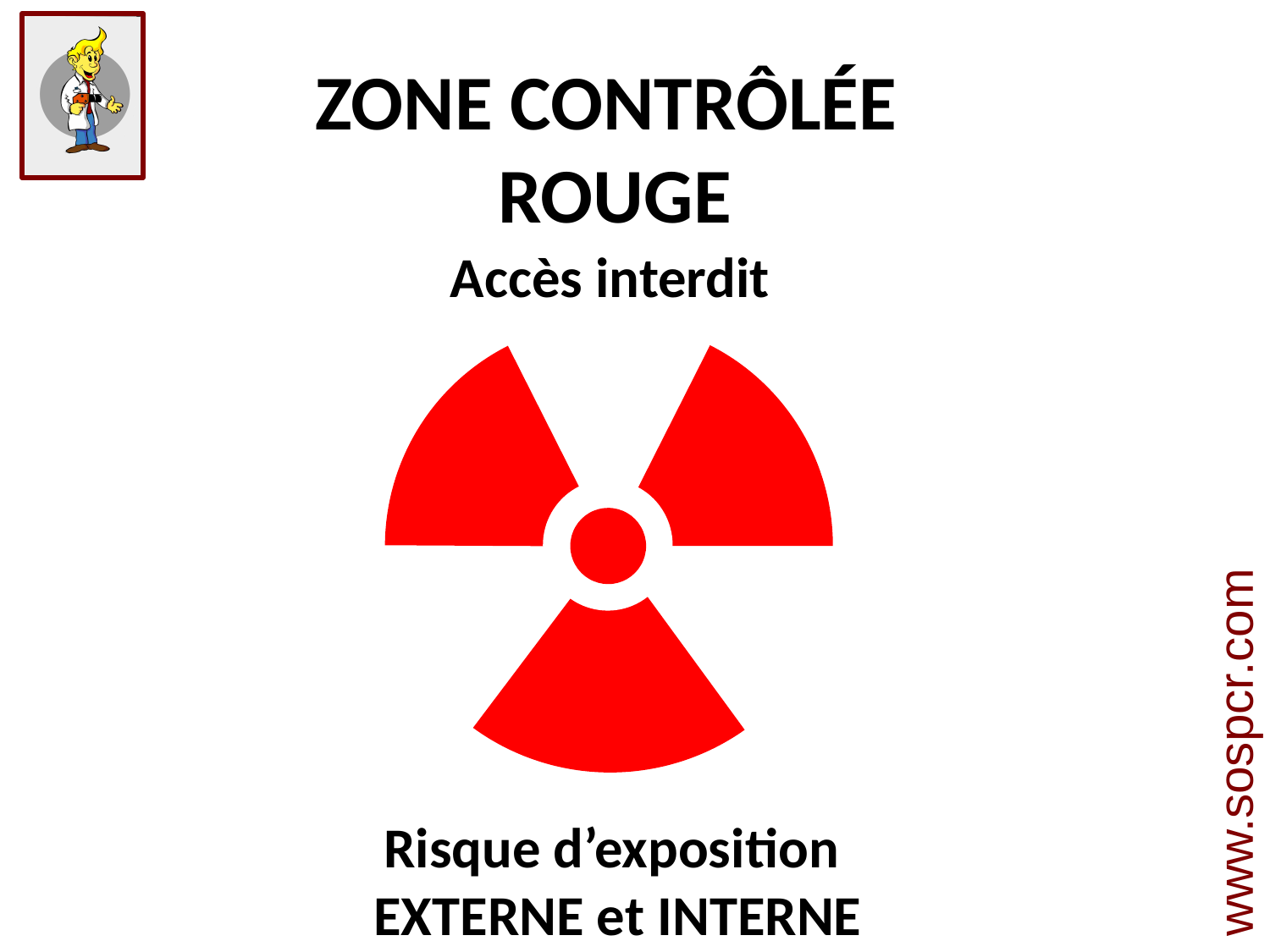

ZONE CONTRÔLÉE
ROUGE
Accès interdit

Risque d’exposition
EXTERNE et INTERNE